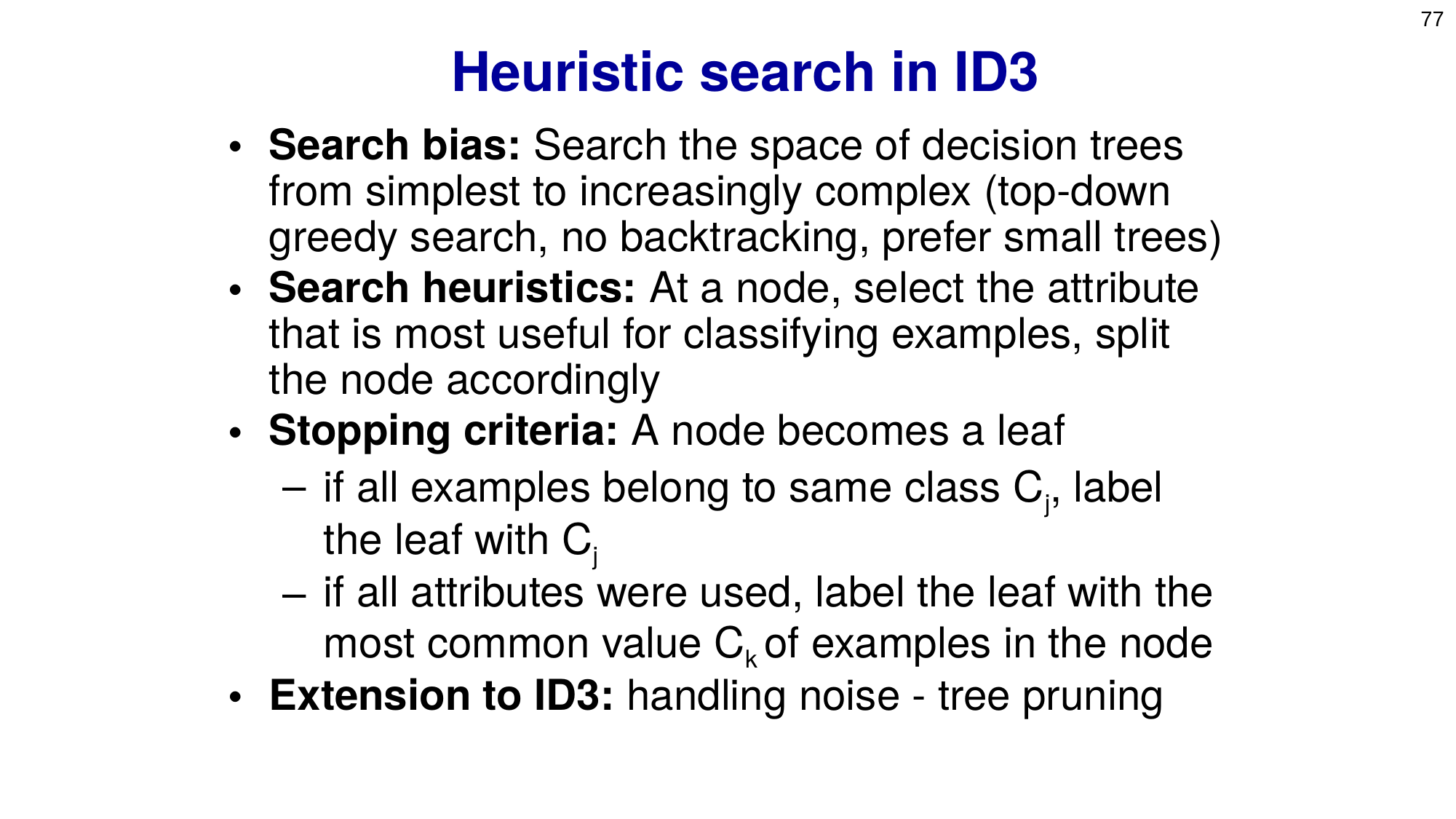

77
# Heuristic search in ID3
Search bias: Search the space of decision trees from simplest to increasingly complex (top-down greedy search, no backtracking, prefer small trees)
Search heuristics: At a node, select the attribute that is most useful for classifying examples, split the node accordingly
Stopping criteria: A node becomes a leaf
if all examples belong to same class Cj, label the leaf with Cj
if all attributes were used, label the leaf with the most common value Ck of examples in the node
Extension to ID3: handling noise - tree pruning